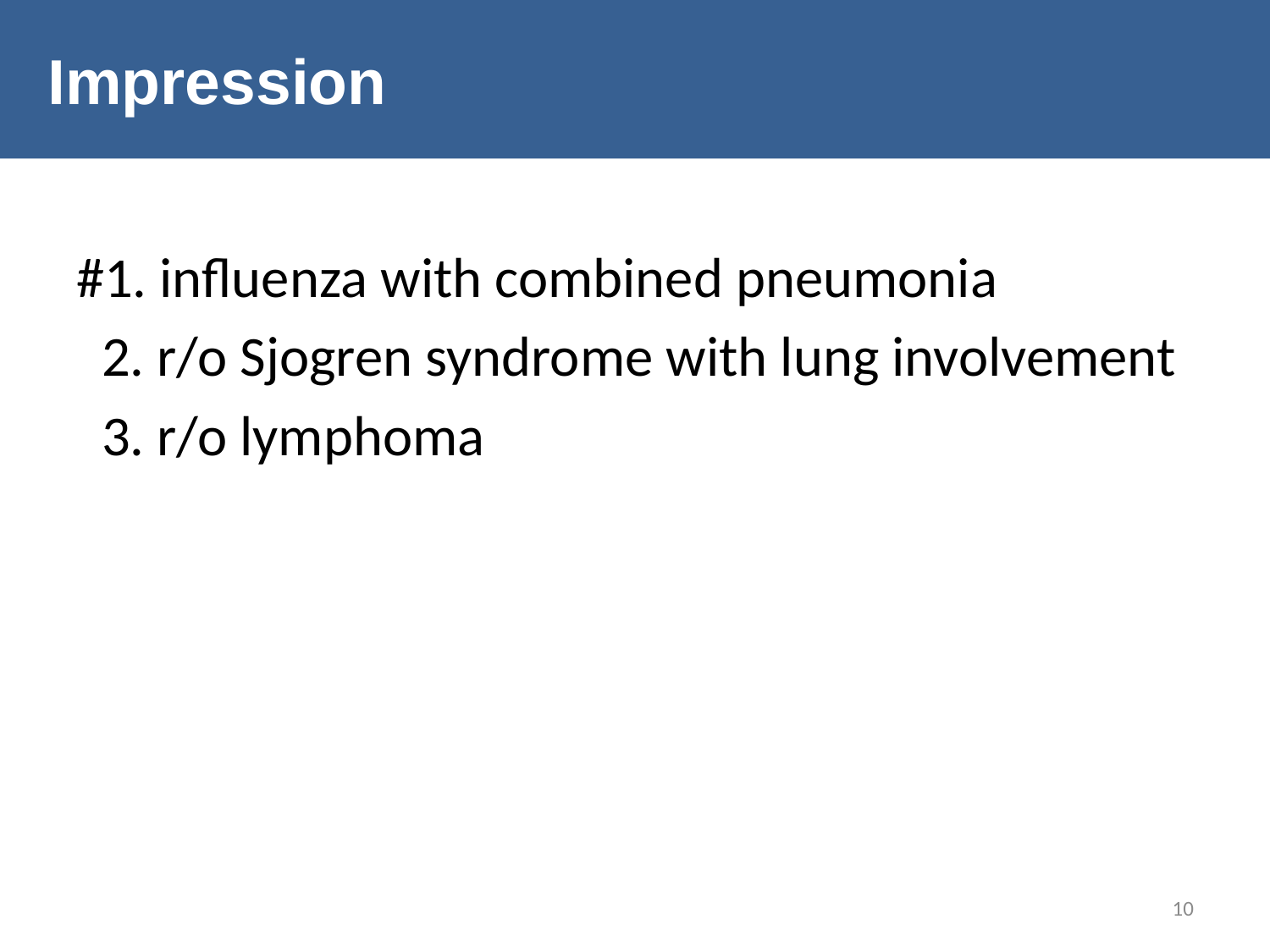

# Impression
#1. influenza with combined pneumonia
  2. r/o Sjogren syndrome with lung involvement
  3. r/o lymphoma

10